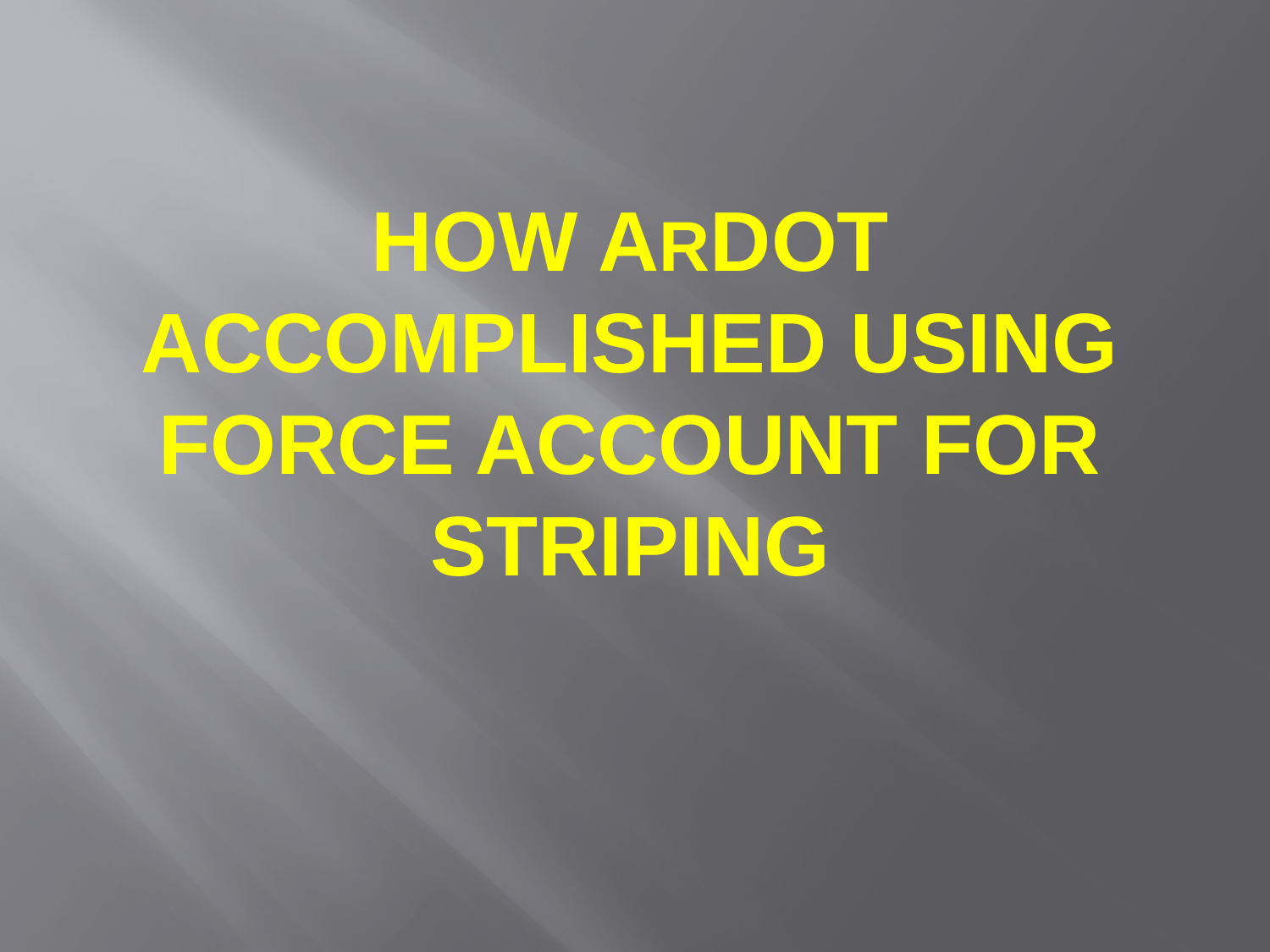

# How ARDOT accomplished Using Force Account for striping